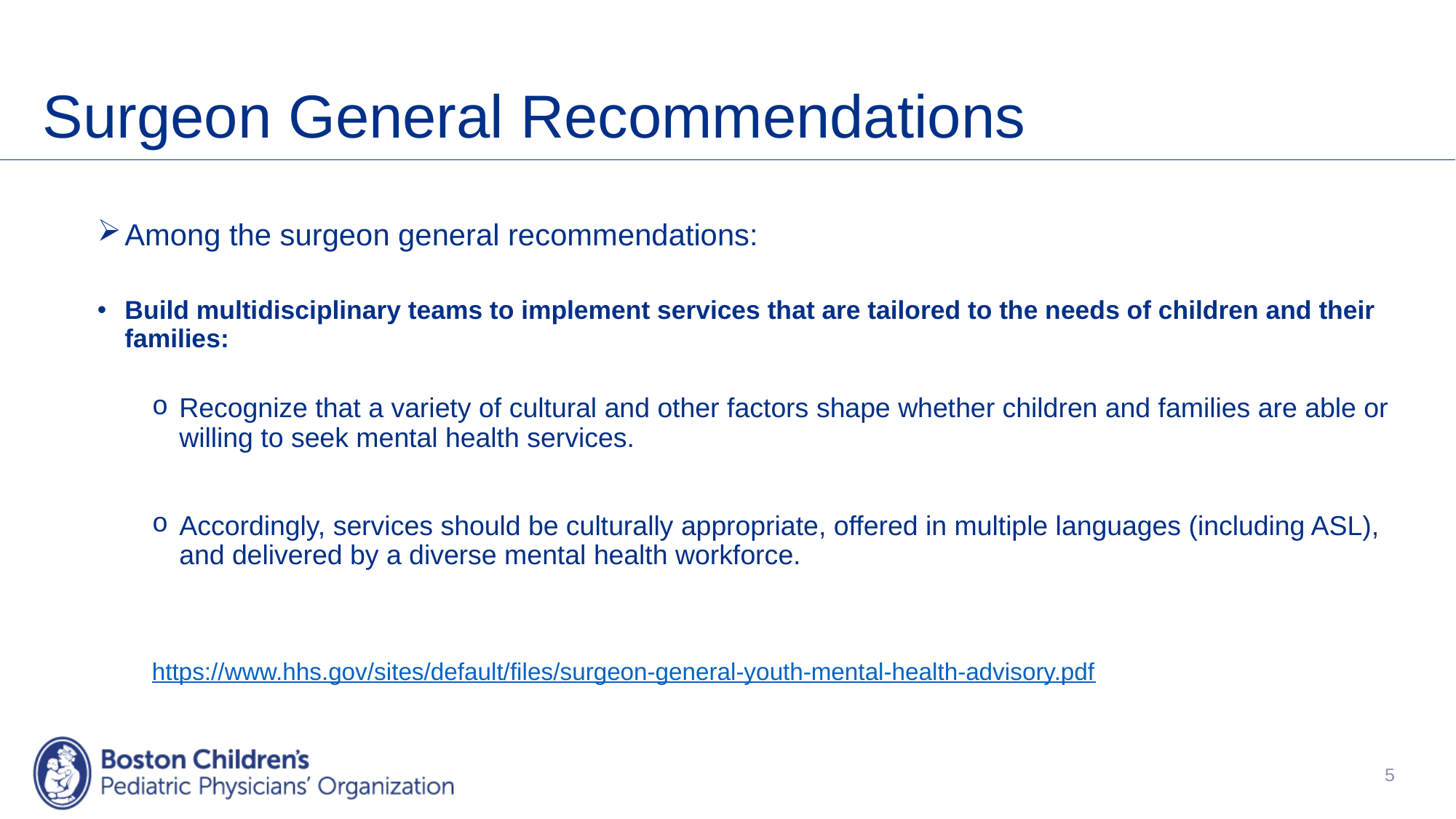

# Surgeon General Recommendations

Among the surgeon general recommendations:

Build multidisciplinary teams to implement services that are tailored to the needs of children and their families:

Recognize that a variety of cultural and other factors shape whether children and families are able or willing to seek mental health services.

Accordingly, services should be culturally appropriate, offered in multiple languages (including ASL), and delivered by a diverse mental health workforce.

https://www.hhs.gov/sites/default/files/surgeon-general-youth-mental-health-advisory.pdf

5